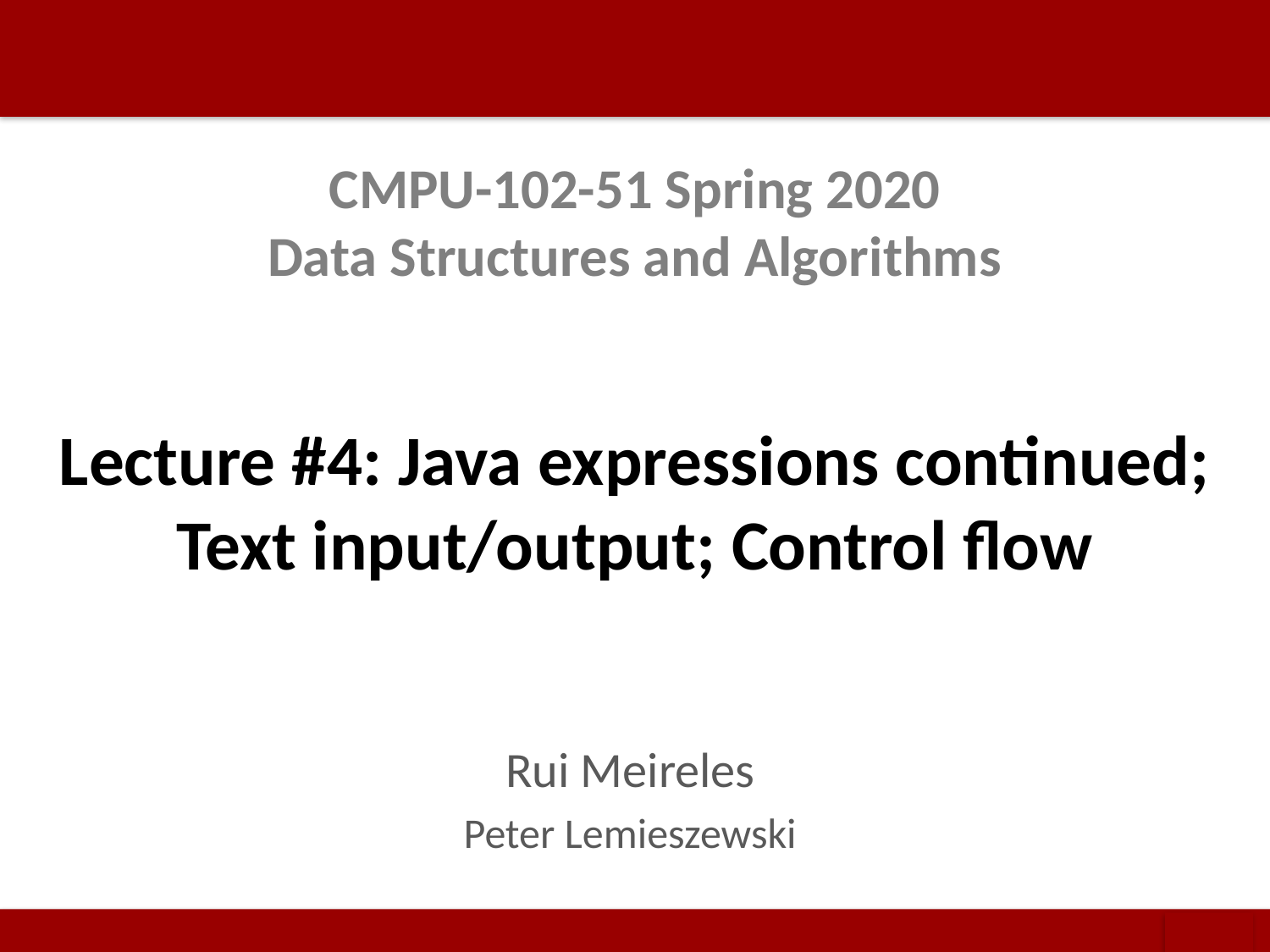

# CMPU-102-51 Spring 2020 Data Structures and Algorithms
Lecture #4: Java expressions continued; Text input/output; Control flow
Rui Meireles
Peter Lemieszewski